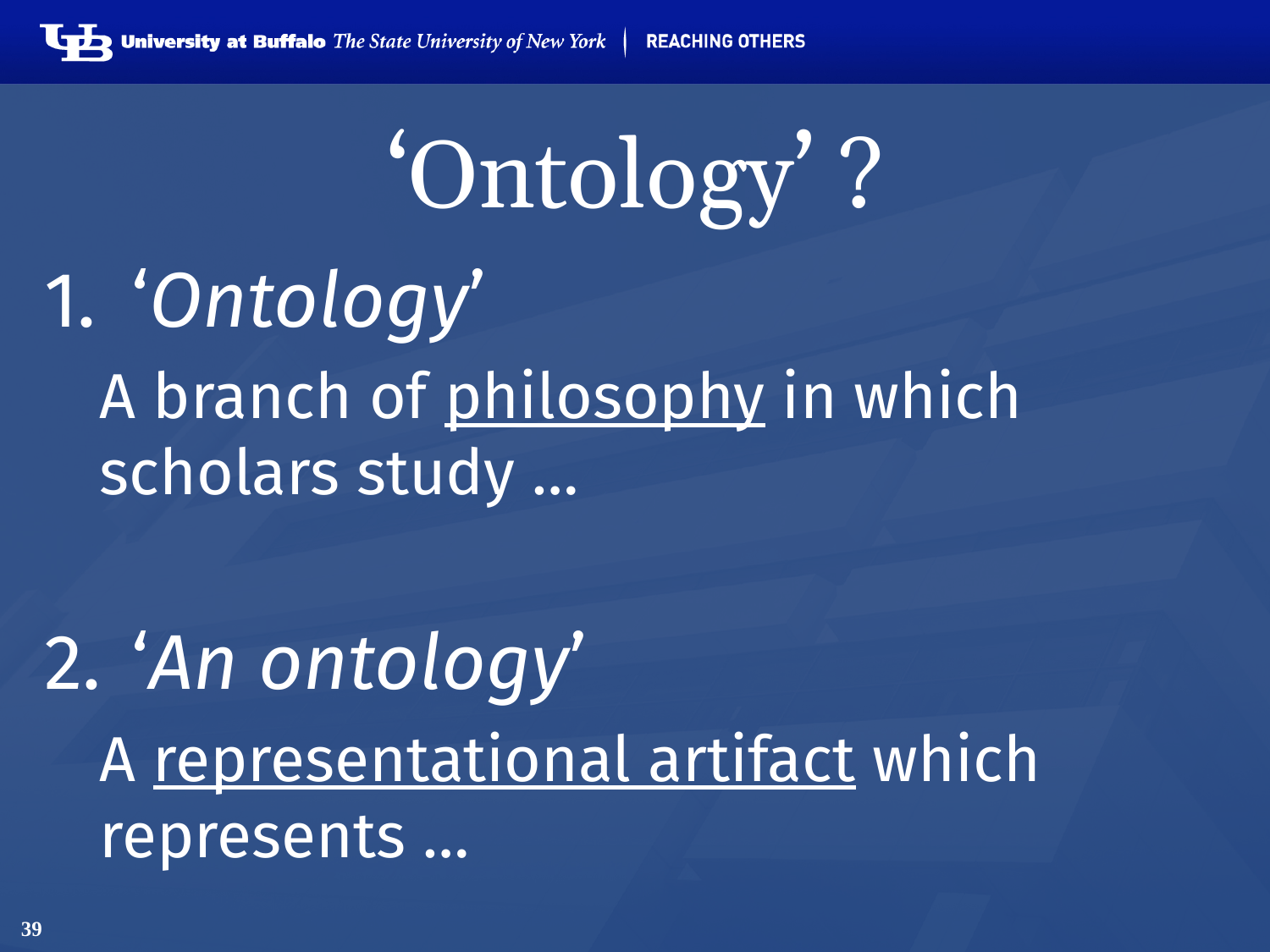

# ‘Ontology’ ?
‘Ontology’
A branch of philosophy in which scholars study …

‘An ontology’
A representational artifact which represents …
39